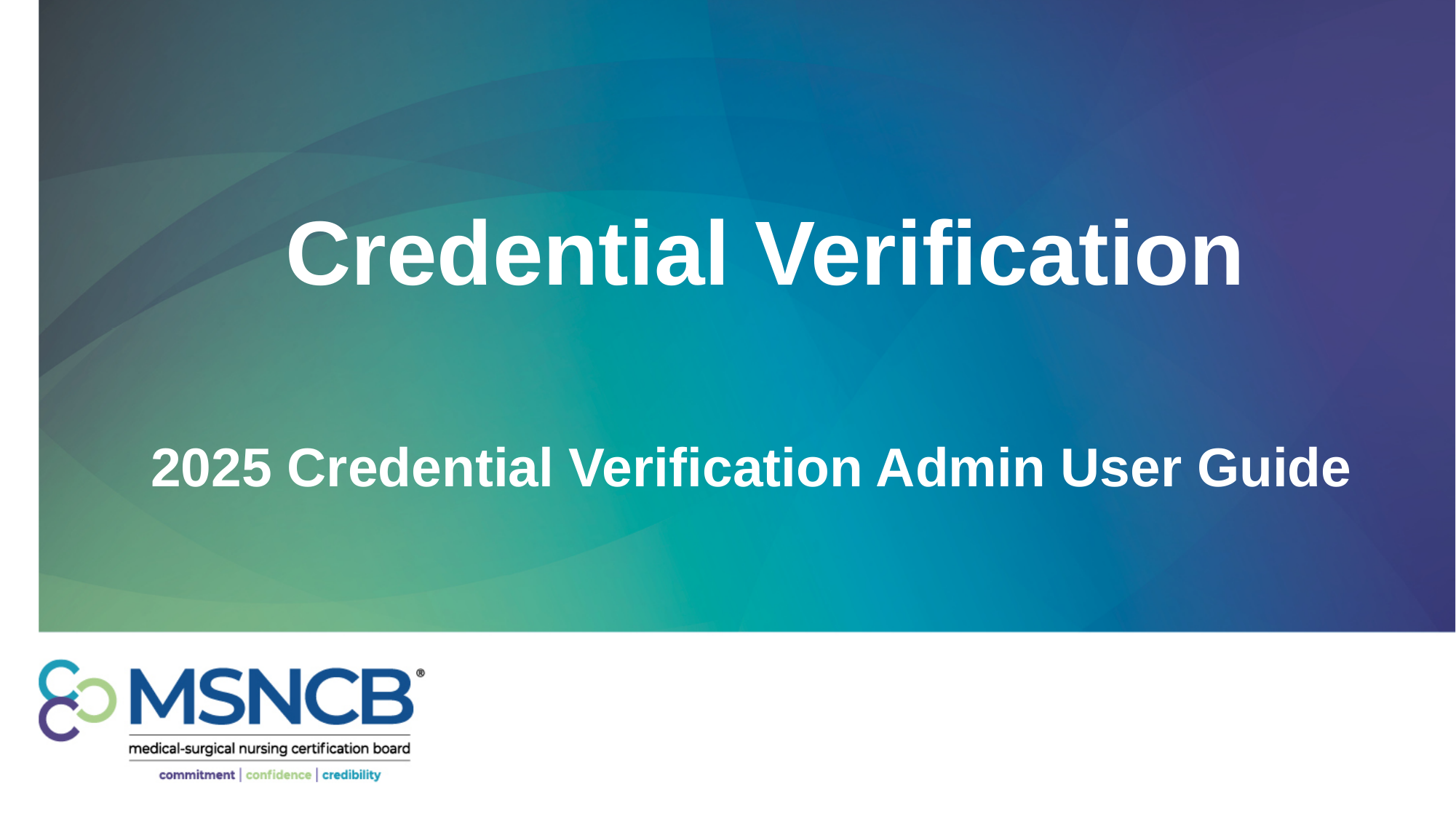

# Credential Verification

2025 Credential Verification Admin User Guide